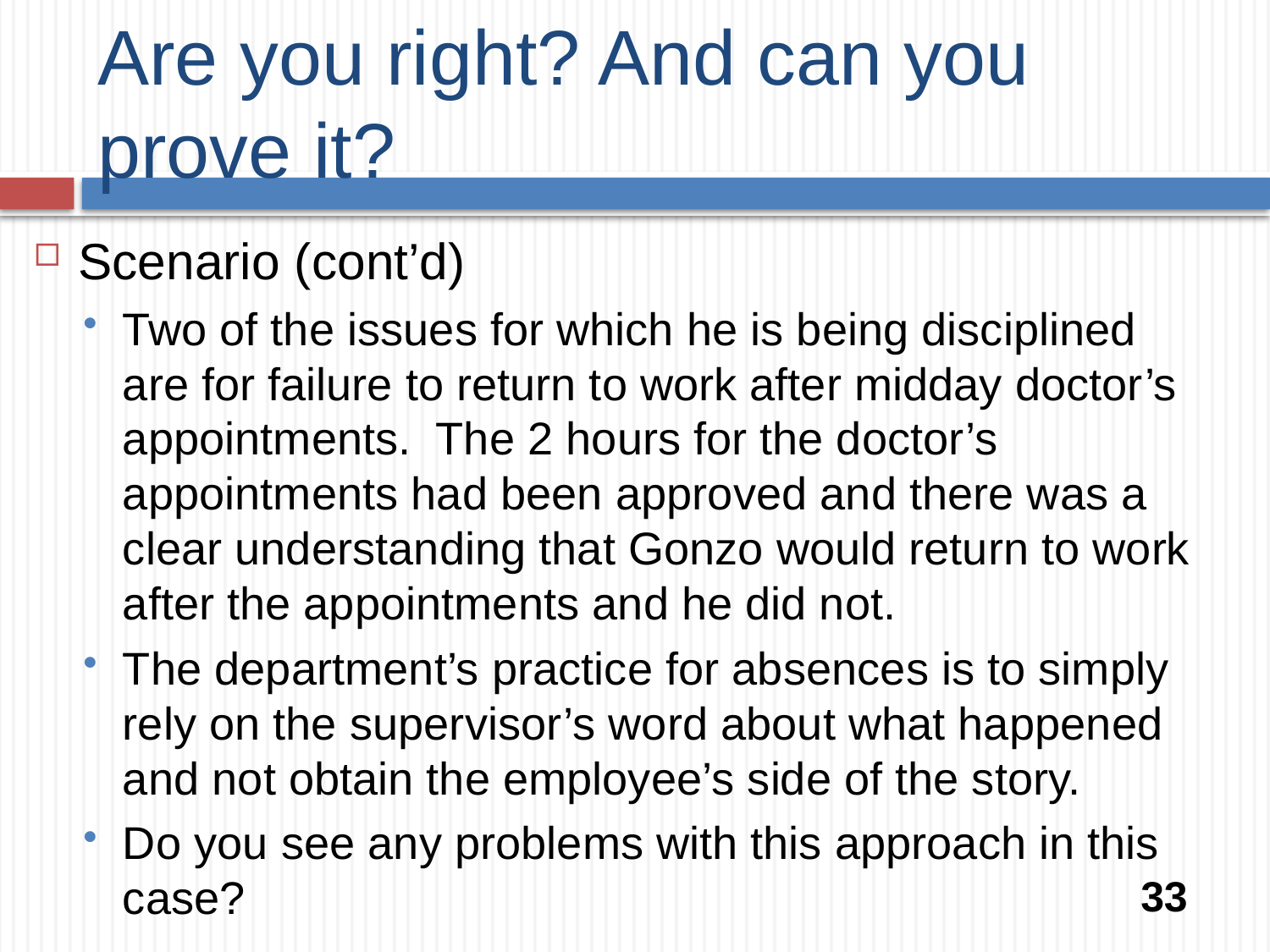

# Are you right? And can you prove it?
Scenario (cont’d)
Two of the issues for which he is being disciplined are for failure to return to work after midday doctor’s appointments.  The 2 hours for the doctor’s appointments had been approved and there was a clear understanding that Gonzo would return to work after the appointments and he did not.
The department’s practice for absences is to simply rely on the supervisor’s word about what happened and not obtain the employee’s side of the story.
Do you see any problems with this approach in this case?
33